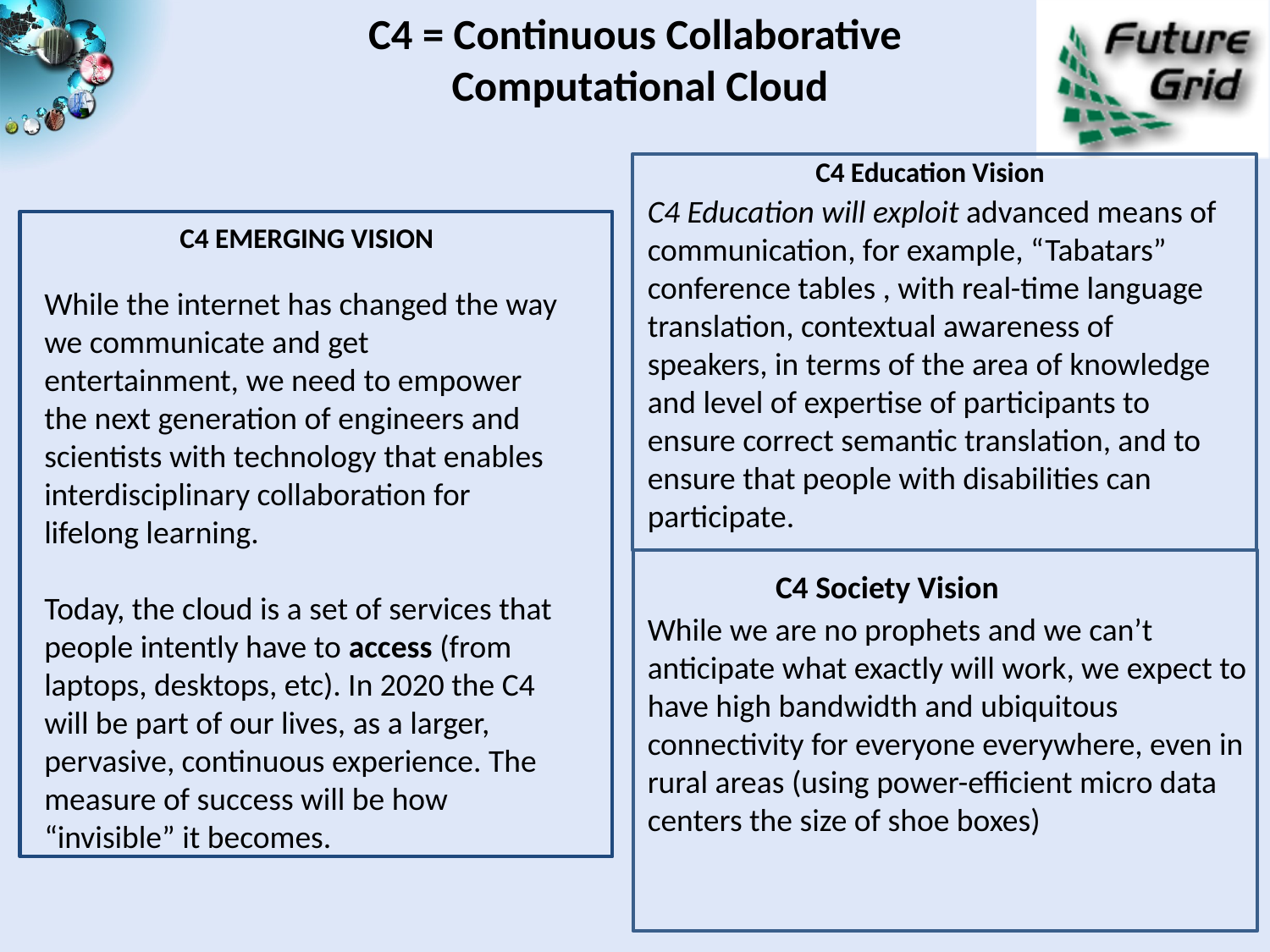

# C4 = Continuous Collaborative Computational Cloud
C4 Education Vision

C4 Education will exploit advanced means of communication, for example, “Tabatars” conference tables , with real-time language translation, contextual awareness of speakers, in terms of the area of knowledge and level of expertise of participants to ensure correct semantic translation, and to ensure that people with disabilities can participate.

C4 EMERGING VISION

While the internet has changed the way we communicate and get entertainment, we need to empower the next generation of engineers and scientists with technology that enables interdisciplinary collaboration for lifelong learning.

Today, the cloud is a set of services that people intently have to access (from laptops, desktops, etc). In 2020 the C4 will be part of our lives, as a larger, pervasive, continuous experience. The measure of success will be how “invisible” it becomes.

C4 Society Vision
While we are no prophets and we can’t anticipate what exactly will work, we expect to have high bandwidth and ubiquitous connectivity for everyone everywhere, even in rural areas (using power-efficient micro data centers the size of shoe boxes)